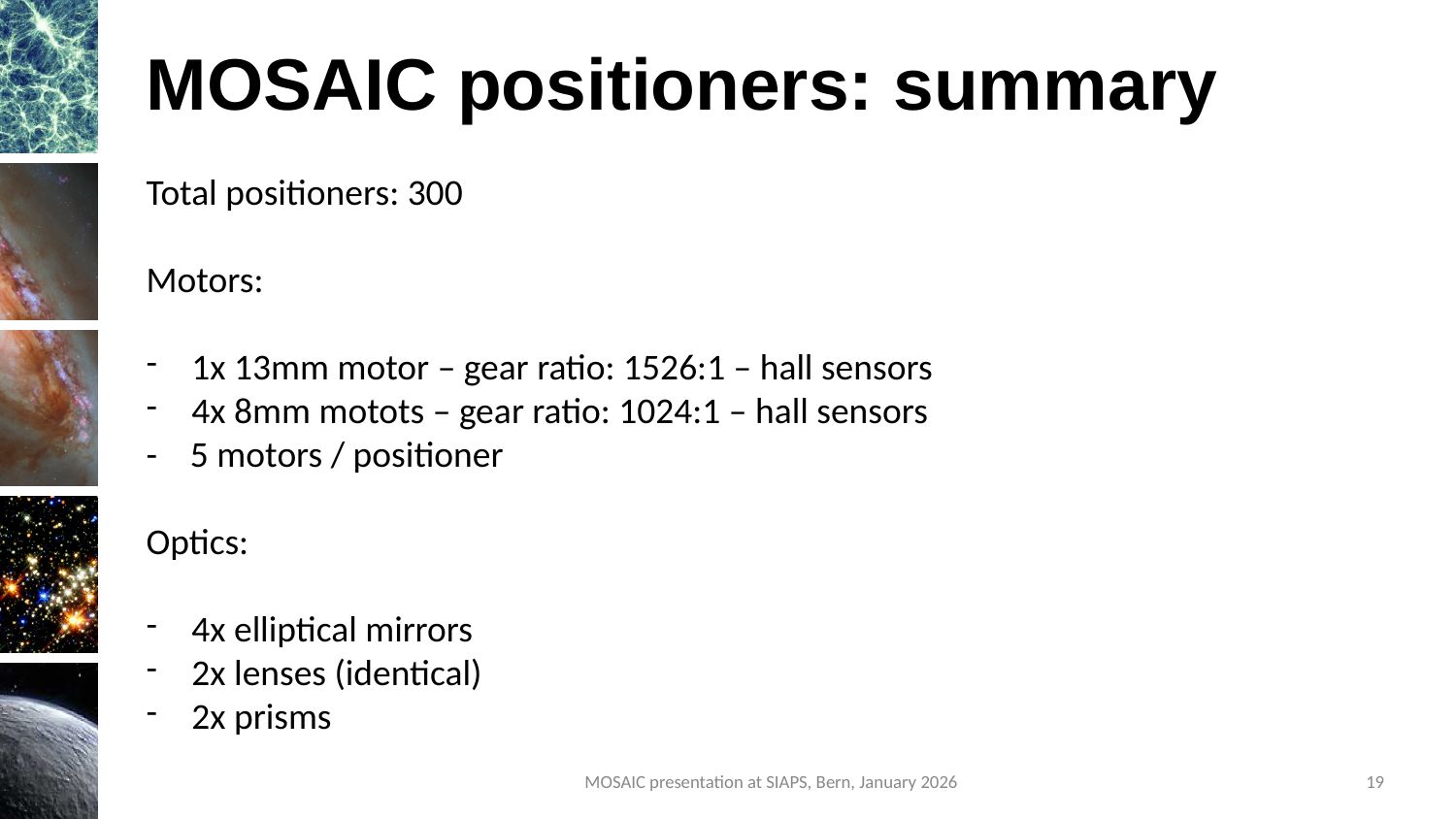

MOSAIC positioners: summary
Total positioners: 300

Motors:

1x 13mm motor – gear ratio: 1526:1 – hall sensors
4x 8mm motots – gear ratio: 1024:1 – hall sensors
-    5 motors / positioner

Optics:

4x elliptical mirrors
2x lenses (identical)
2x prisms
MOSAIC presentation at SIAPS, Bern, January 2026
19